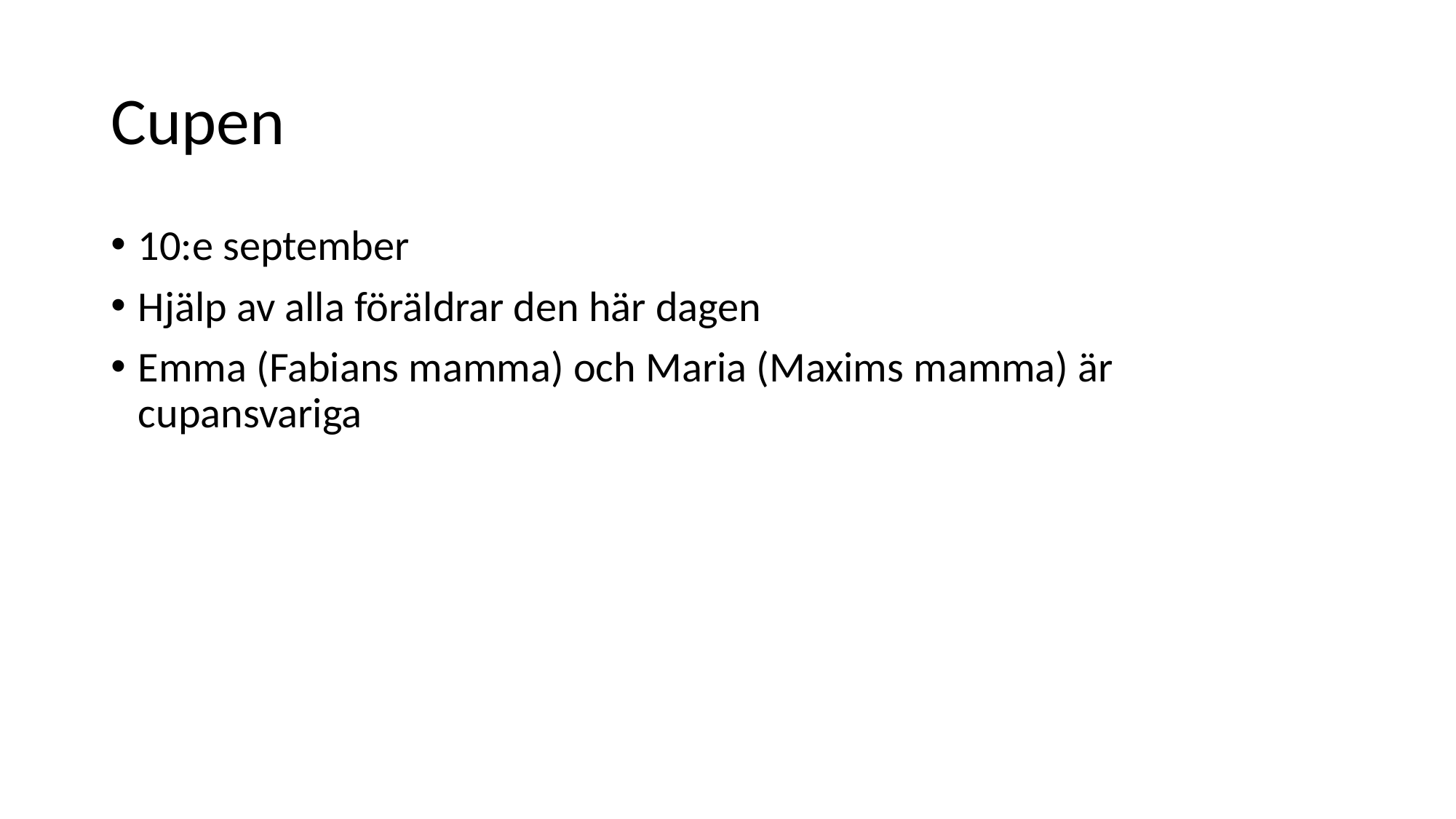

# Cupen
10:e september
Hjälp av alla föräldrar den här dagen
Emma (Fabians mamma) och Maria (Maxims mamma) är cupansvariga